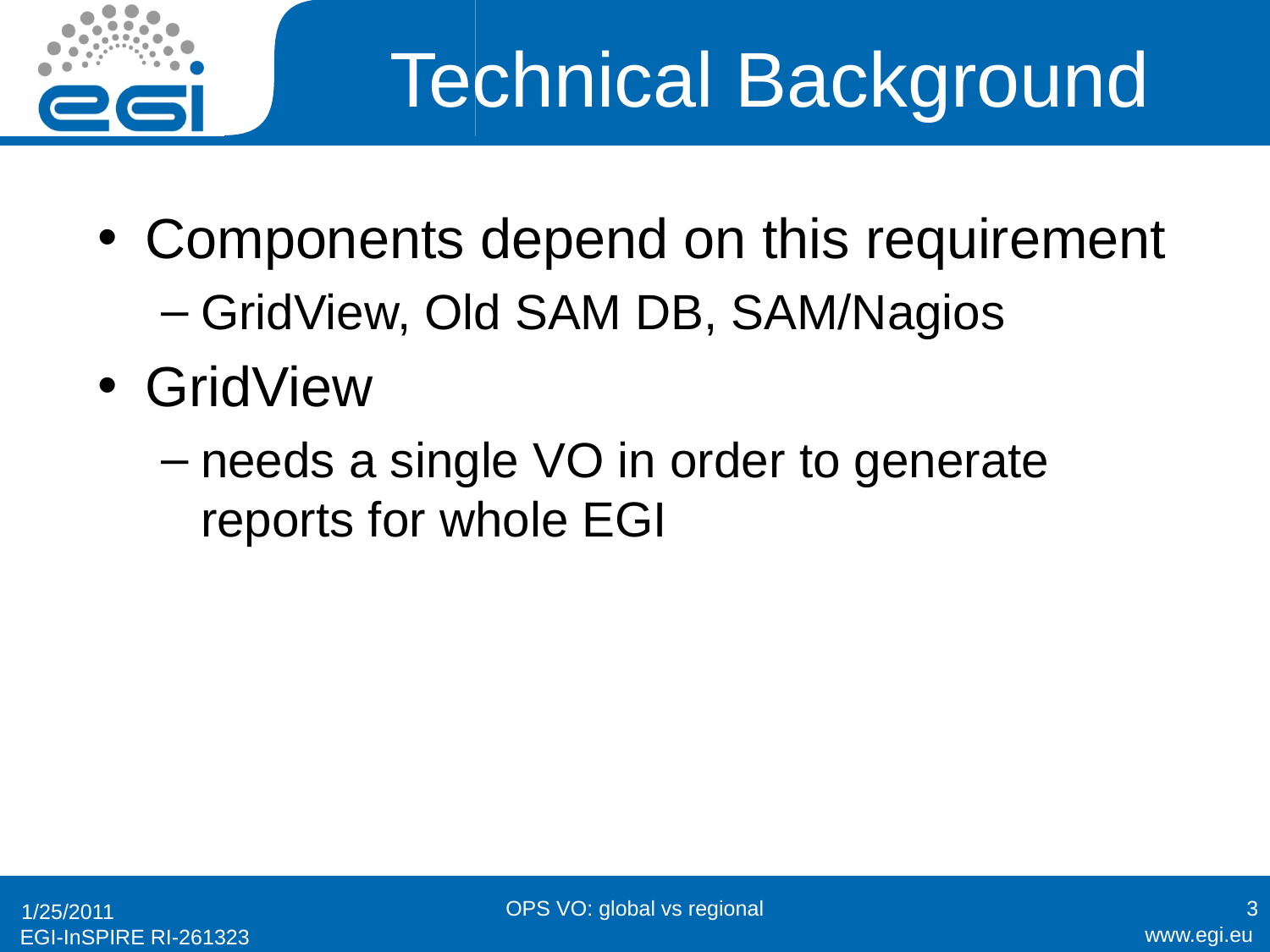

# Technical Background
Components depend on this requirement
GridView, Old SAM DB, SAM/Nagios
GridView
needs a single VO in order to generate reports for whole EGI

OPS VO: global vs regional
3
1/25/2011